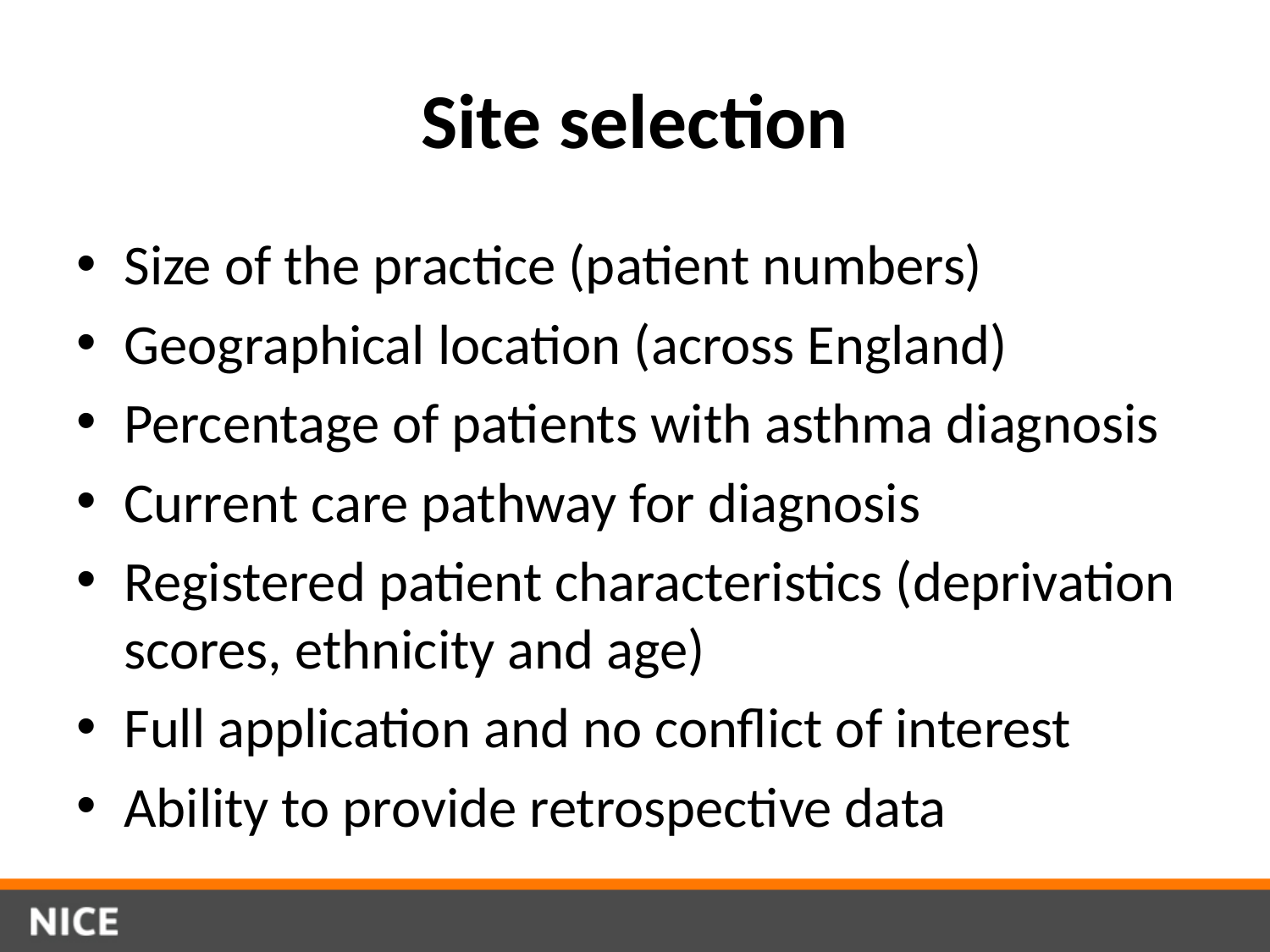

# Site selection
Size of the practice (patient numbers)
Geographical location (across England)
Percentage of patients with asthma diagnosis
Current care pathway for diagnosis
Registered patient characteristics (deprivation scores, ethnicity and age)
Full application and no conflict of interest
Ability to provide retrospective data